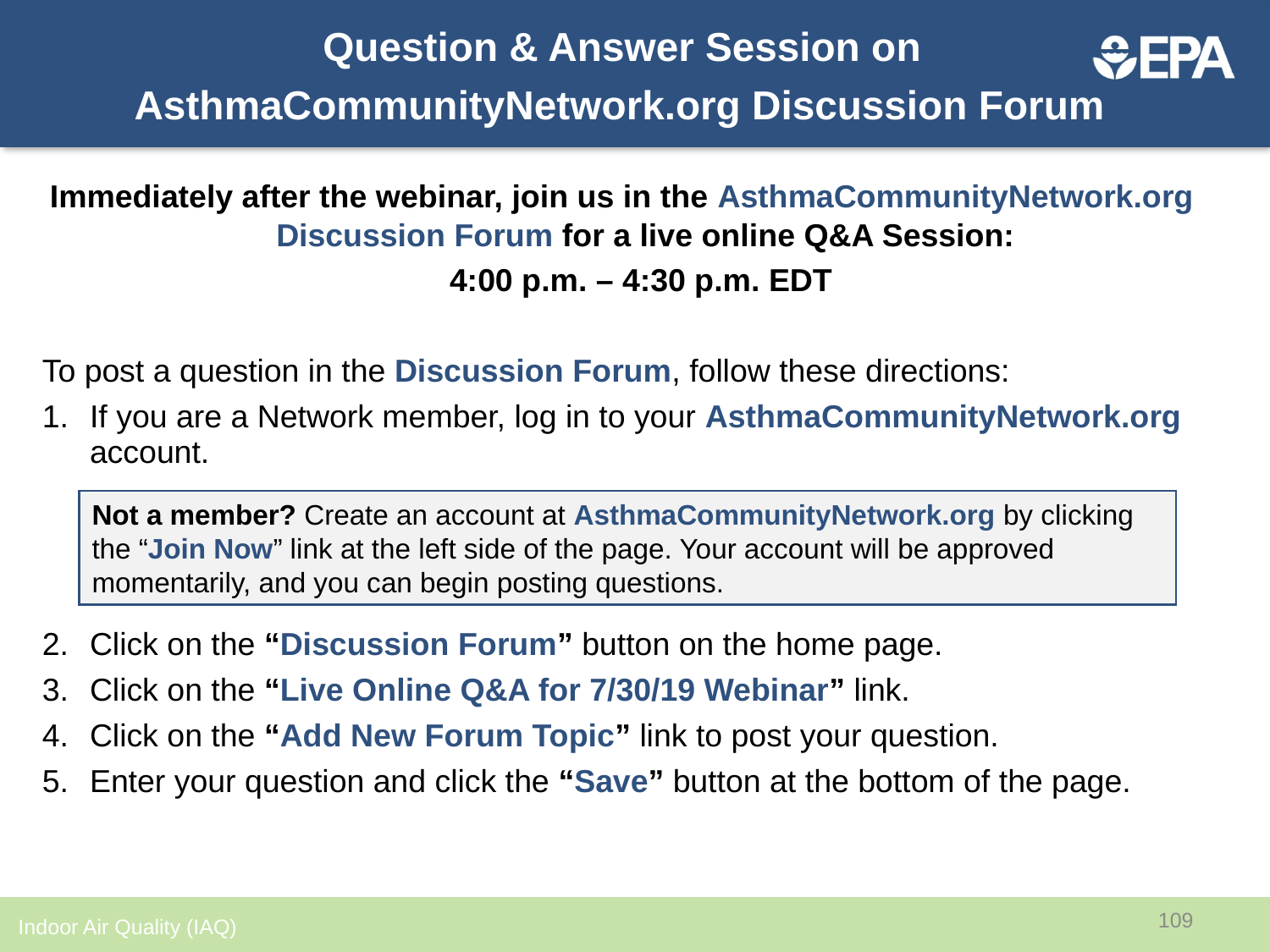

Question & Answer Session on
AsthmaCommunityNetwork.org Discussion Forum
Immediately after the webinar, join us in the AsthmaCommunityNetwork.org Discussion Forum for a live online Q&A Session:
	4:00 p.m. – 4:30 p.m. EDT

To post a question in the Discussion Forum, follow these directions:
If you are a Network member, log in to your AsthmaCommunityNetwork.org account.

Click on the “Discussion Forum” button on the home page.
Click on the “Live Online Q&A for 7/30/19 Webinar” link.
Click on the “Add New Forum Topic” link to post your question.
Enter your question and click the “Save” button at the bottom of the page.
Not a member? Create an account at AsthmaCommunityNetwork.org by clicking the “Join Now” link at the left side of the page. Your account will be approved momentarily, and you can begin posting questions.

109
Indoor Air Quality (IAQ)